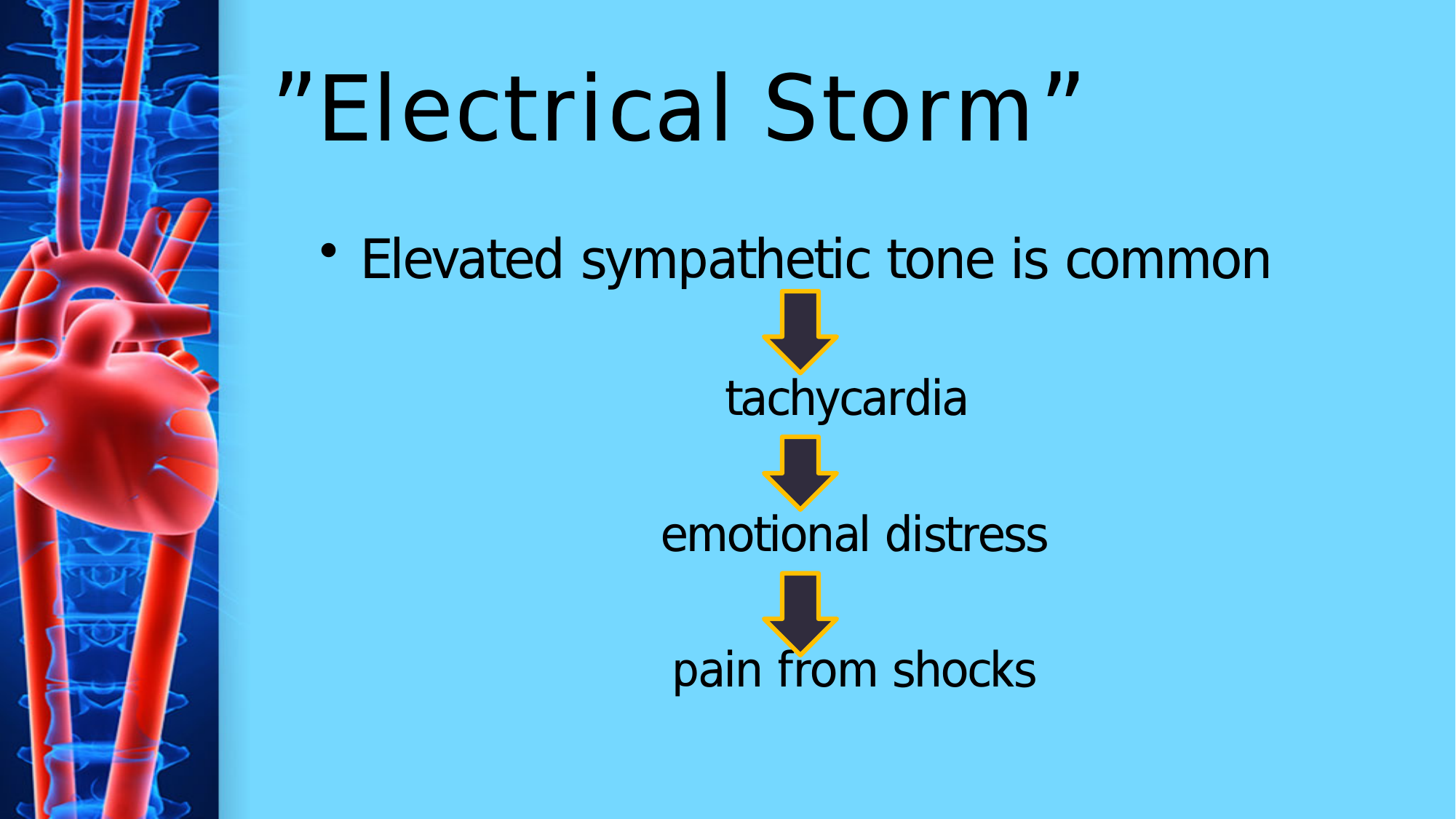

# ”Electrical Storm”
Elevated sympathetic tone is common

tachycardia

emotional distress

pain from shocks